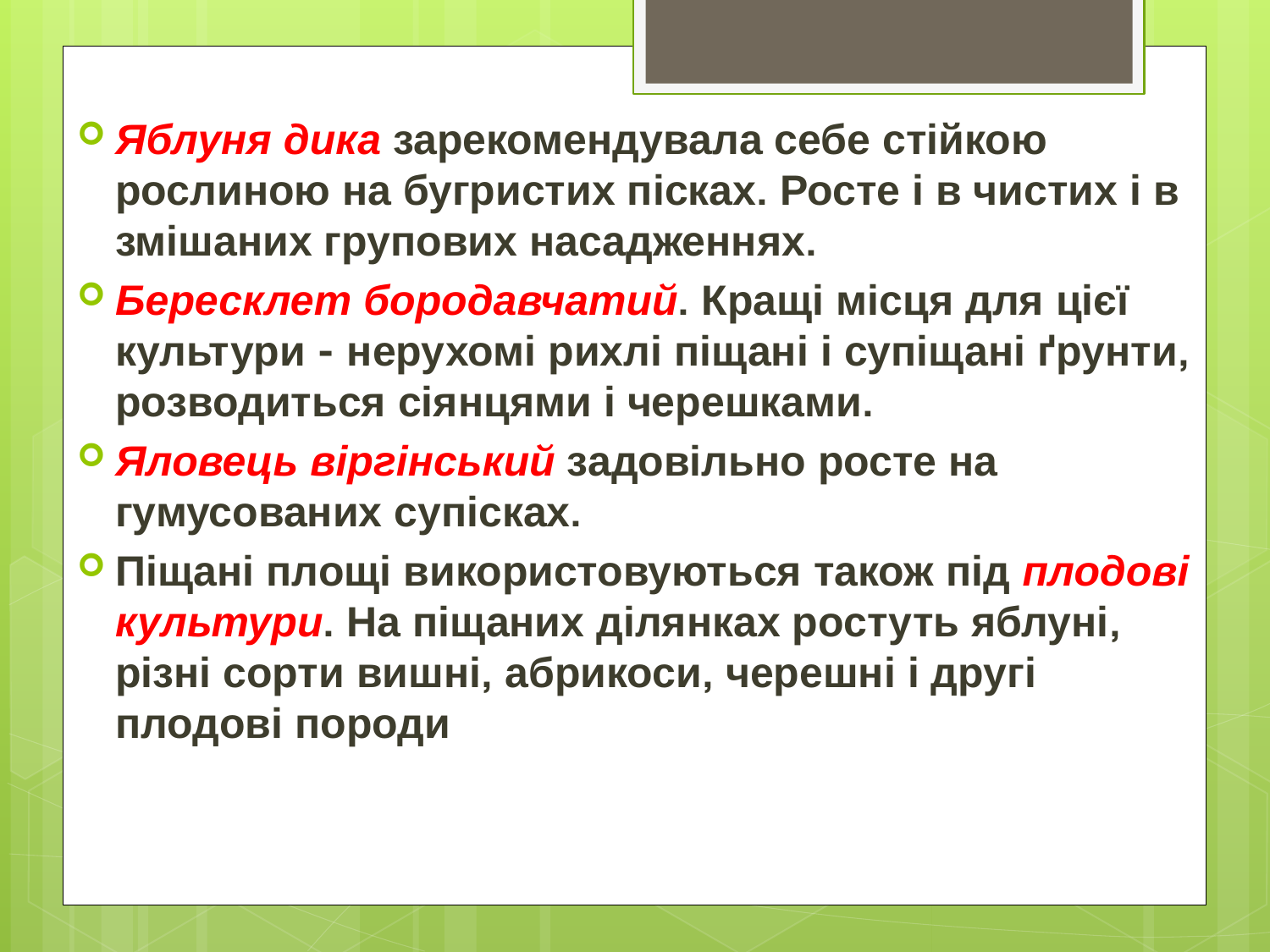

Яблуня дика зарекомендувала себе стійкою рослиною на бугристих пісках. Росте і в чистих і в змішаних групових насадженнях.
Бересклет бородавчатий. Кращі місця для цієї культури - нерухомі рихлі піщані і супіщані ґрунти, розводиться сіянцями і черешками.
Яловець віргінський задовільно росте на гумусованих супісках.
Піщані площі використовуються також під плодові культури. На піщаних ділянках ростуть яблуні, різні сорти вишні, абрикоси, черешні і другі плодові породи